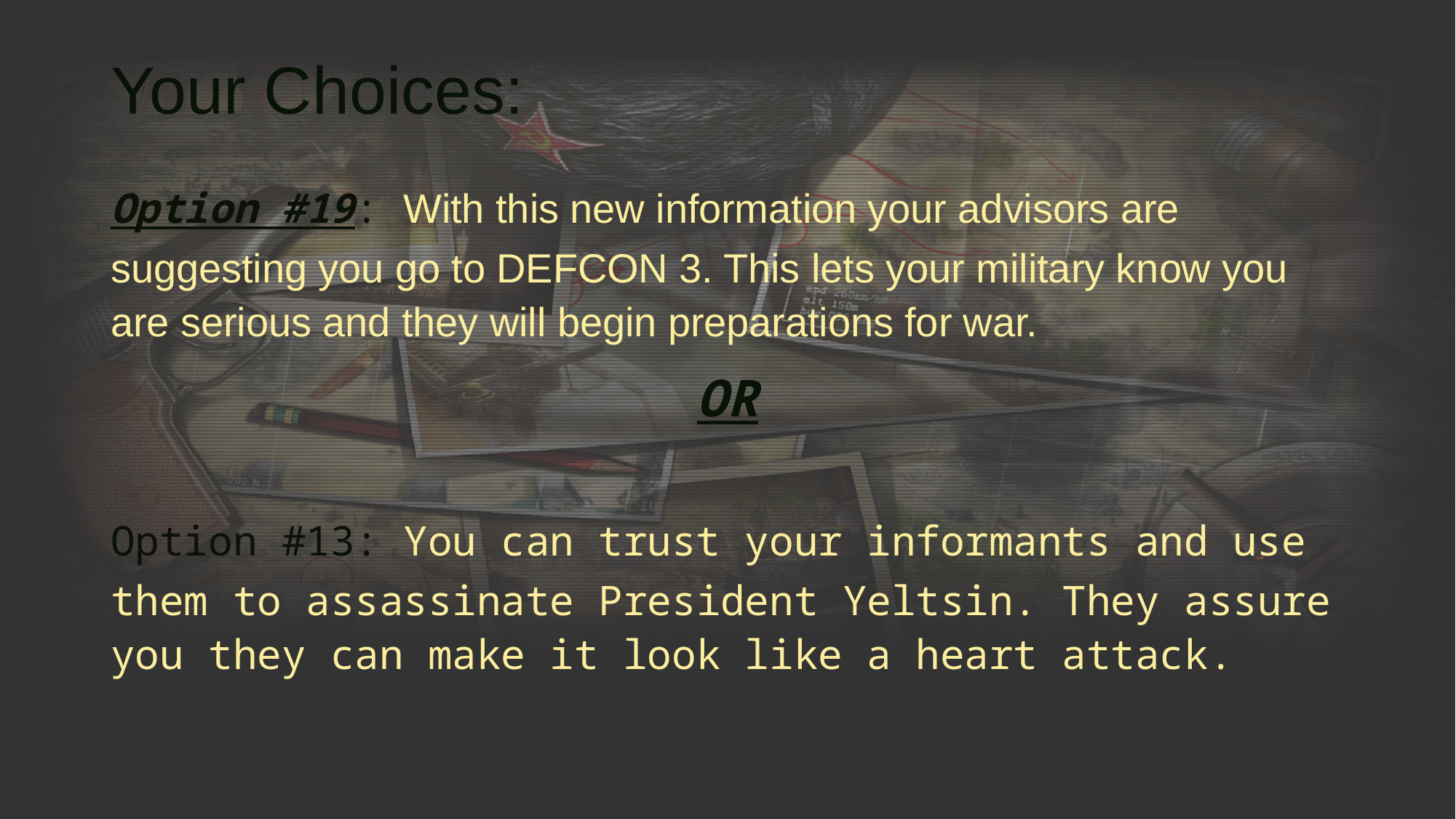

# Your Choices:
Option #19: With this new information your advisors are suggesting you go to DEFCON 3. This lets your military know you are serious and they will begin preparations for war.
OR

Option #13: You can trust your informants and use them to assassinate President Yeltsin. They assure you they can make it look like a heart attack.